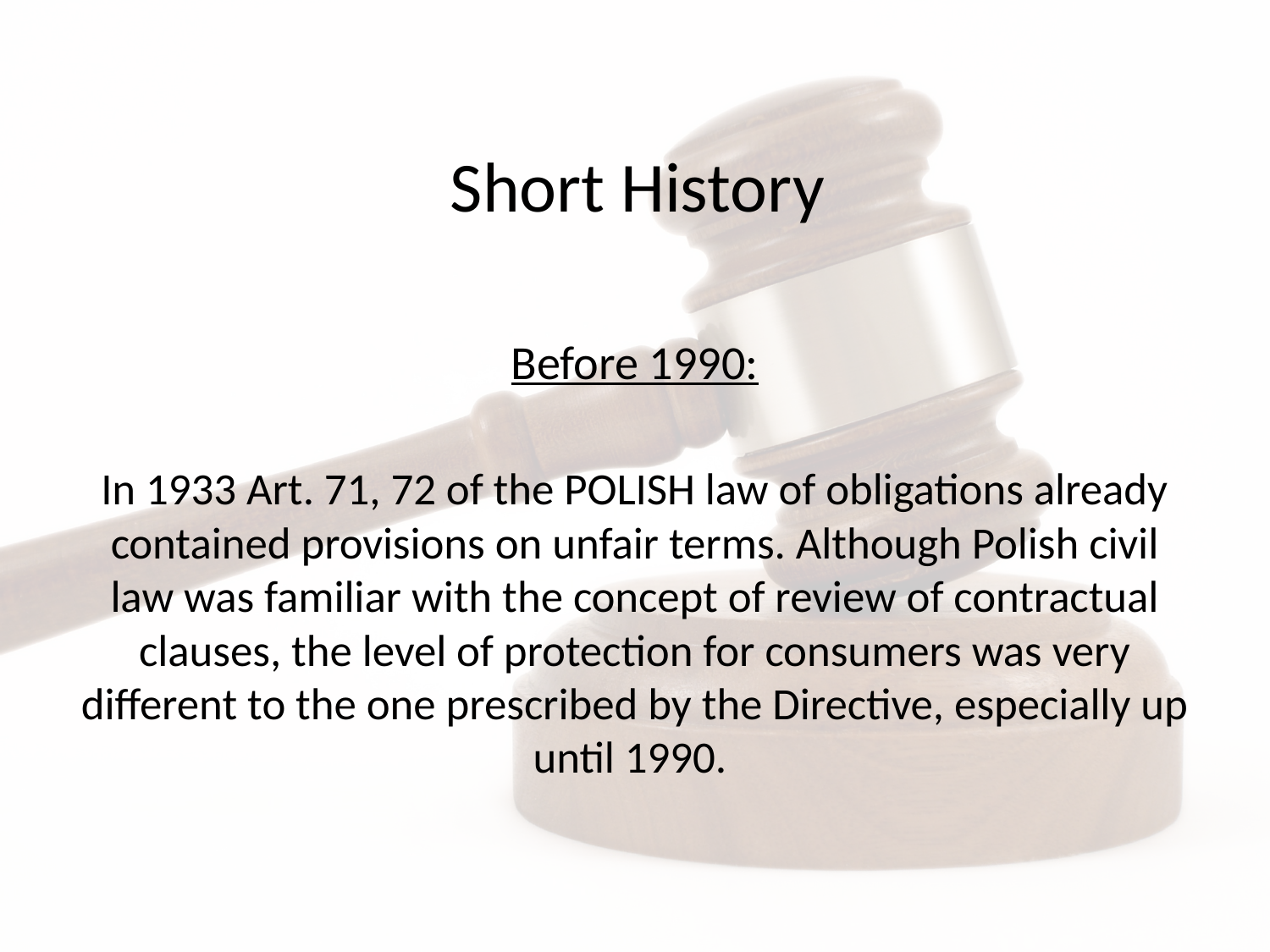

# Short History
Before 1990:

In 1933 Art. 71, 72 of the POLISH law of obligations already contained provisions on unfair terms. Although Polish civil law was familiar with the concept of review of contractual clauses, the level of protection for consumers was very different to the one prescribed by the Directive, especially up until 1990.